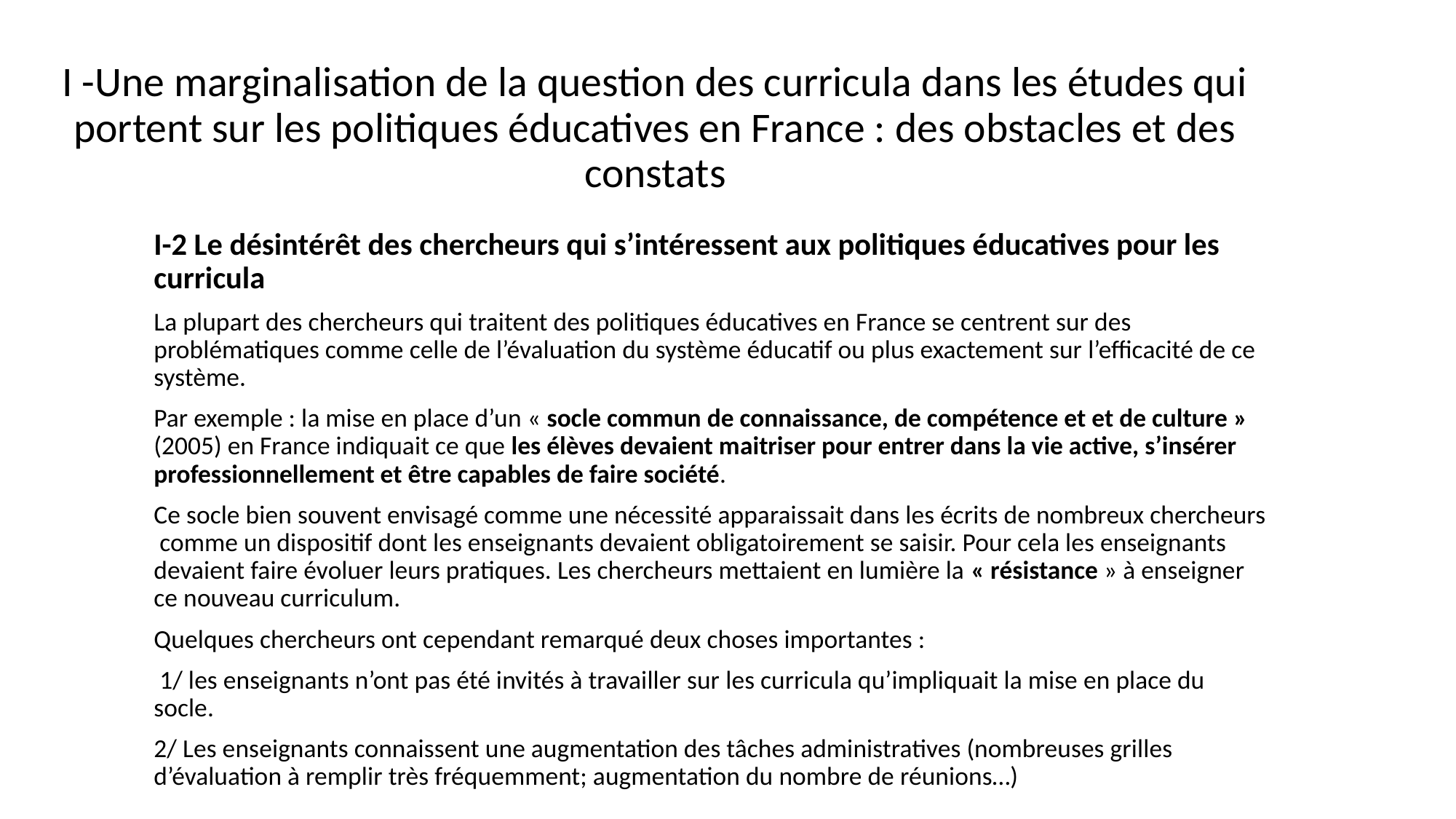

# I -Une marginalisation de la question des curricula dans les études qui portent sur les politiques éducatives en France : des obstacles et des constats
I-2 Le désintérêt des chercheurs qui s’intéressent aux politiques éducatives pour les curricula
La plupart des chercheurs qui traitent des politiques éducatives en France se centrent sur des problématiques comme celle de l’évaluation du système éducatif ou plus exactement sur l’efficacité de ce système.
Par exemple : la mise en place d’un « socle commun de connaissance, de compétence et et de culture » (2005) en France indiquait ce que les élèves devaient maitriser pour entrer dans la vie active, s’insérer professionnellement et être capables de faire société.
Ce socle bien souvent envisagé comme une nécessité apparaissait dans les écrits de nombreux chercheurs  comme un dispositif dont les enseignants devaient obligatoirement se saisir. Pour cela les enseignants devaient faire évoluer leurs pratiques. Les chercheurs mettaient en lumière la « résistance » à enseigner ce nouveau curriculum.
Quelques chercheurs ont cependant remarqué deux choses importantes :
 1/ les enseignants n’ont pas été invités à travailler sur les curricula qu’impliquait la mise en place du socle.
2/ Les enseignants connaissent une augmentation des tâches administratives (nombreuses grilles d’évaluation à remplir très fréquemment; augmentation du nombre de réunions…)